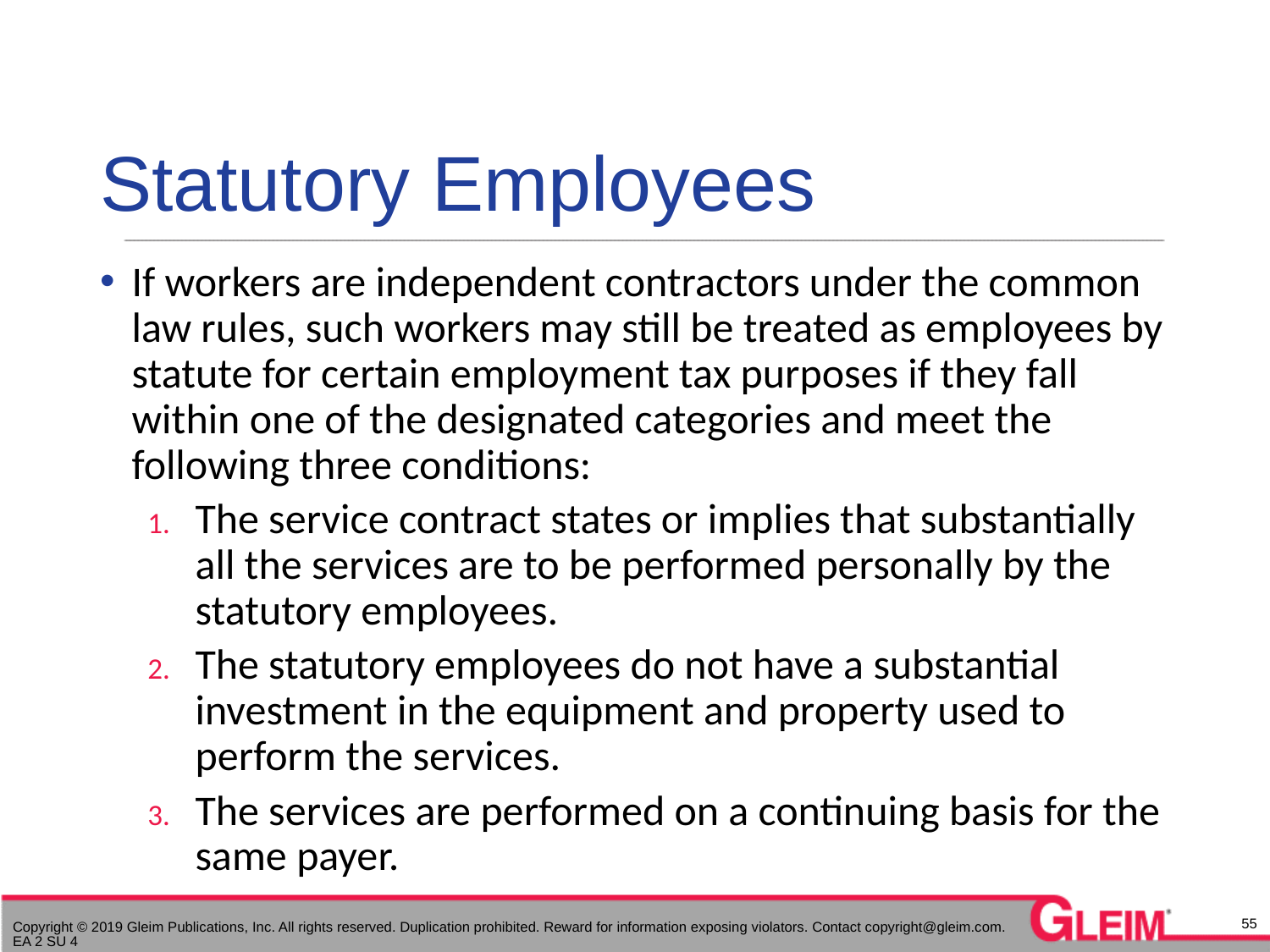

# Statutory Employees
If workers are independent contractors under the common law rules, such workers may still be treated as employees by statute for certain employment tax purposes if they fall within one of the designated categories and meet the following three conditions:
The service contract states or implies that substantially all the services are to be performed personally by the statutory employees.
The statutory employees do not have a substantial investment in the equipment and property used to perform the services.
The services are performed on a continuing basis for the same payer.
55
Copyright © 2019 Gleim Publications, Inc. All rights reserved. Duplication prohibited. Reward for information exposing violators. Contact copyright@gleim.com.  EA 2 SU 4